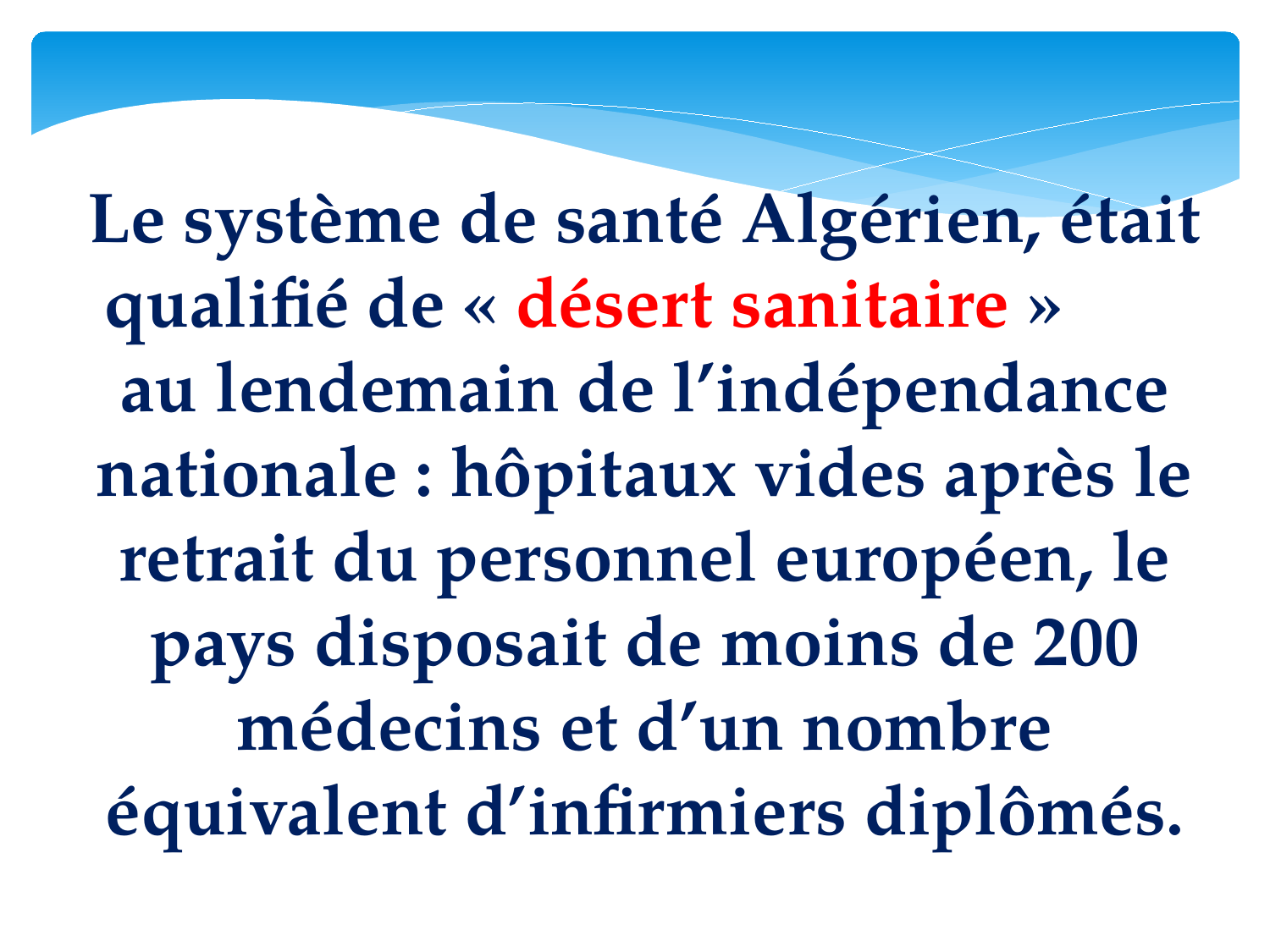

Le système de santé Algérien, était qualifié de « désert sanitaire »        au lendemain de l’indépendance nationale : hôpitaux vides après le retrait du personnel européen, le pays disposait de moins de 200 médecins et d’un nombre équivalent d’infirmiers diplômés.